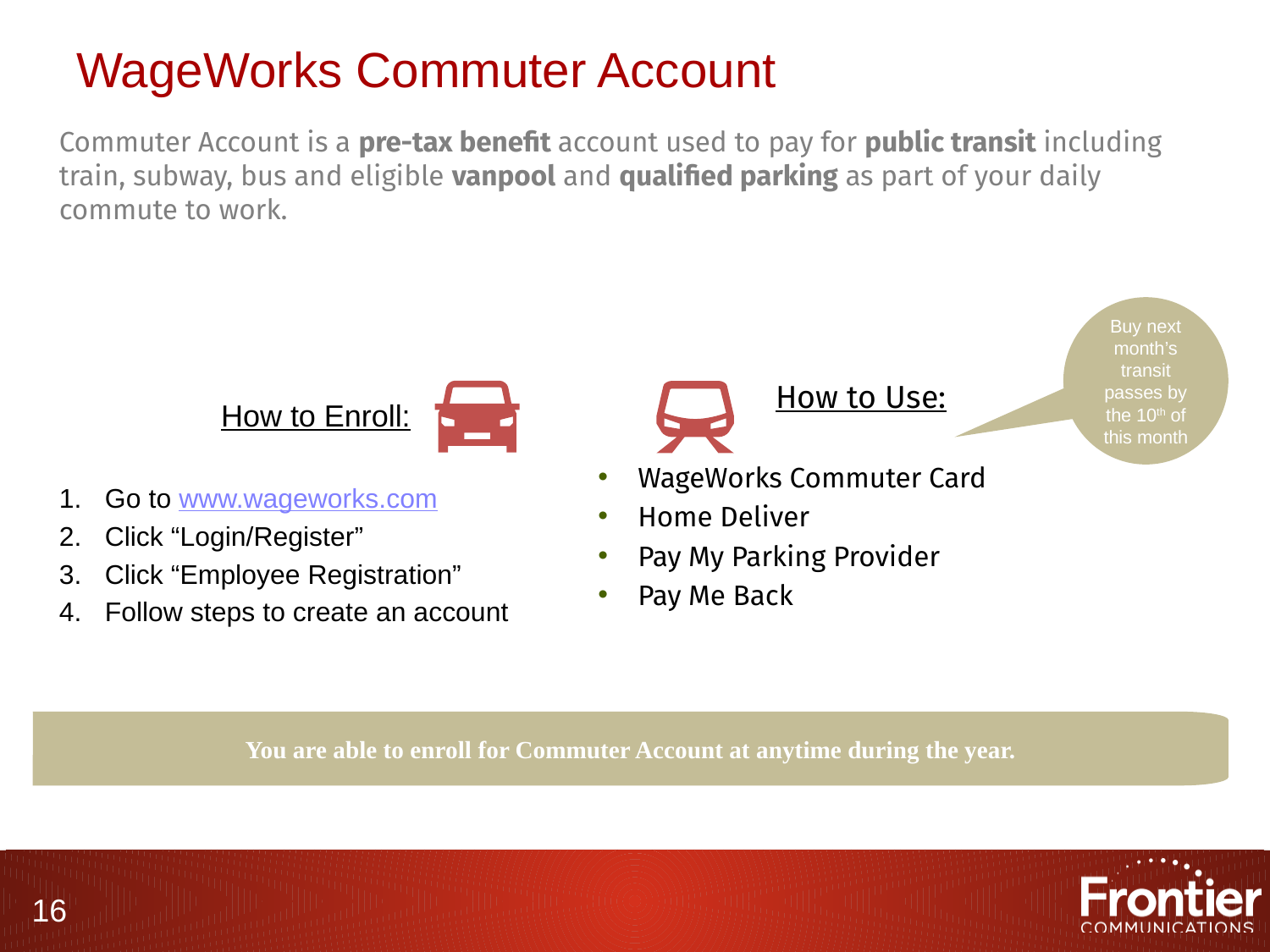

# WageWorks Commuter Account
Commuter Account is a pre-tax benefit account used to pay for public transit including train, subway, bus and eligible vanpool and qualified parking as part of your daily commute to work.
Buy next month’s transit passes by the 10th of this month

How to Enroll:

Go to www.wageworks.com
Click “Login/Register”
Click “Employee Registration”
Follow steps to create an account

How to Use:

WageWorks Commuter Card
Home Deliver
Pay My Parking Provider
Pay Me Back

You are able to enroll for Commuter Account at anytime during the year.
16